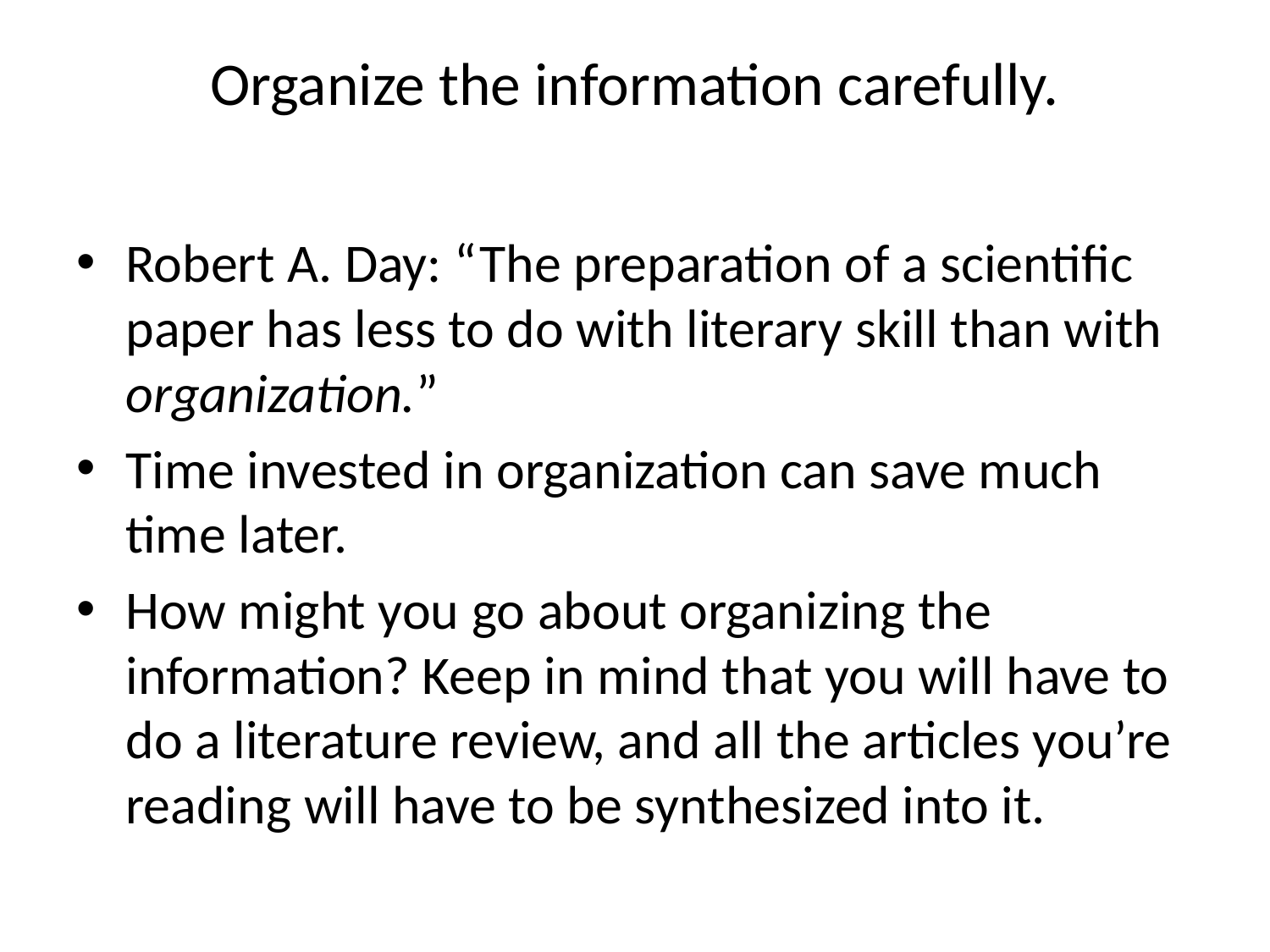

# Organize the information carefully.
Robert A. Day: “The preparation of a scientific paper has less to do with literary skill than with organization.”
Time invested in organization can save much time later.
How might you go about organizing the information? Keep in mind that you will have to do a literature review, and all the articles you’re reading will have to be synthesized into it.